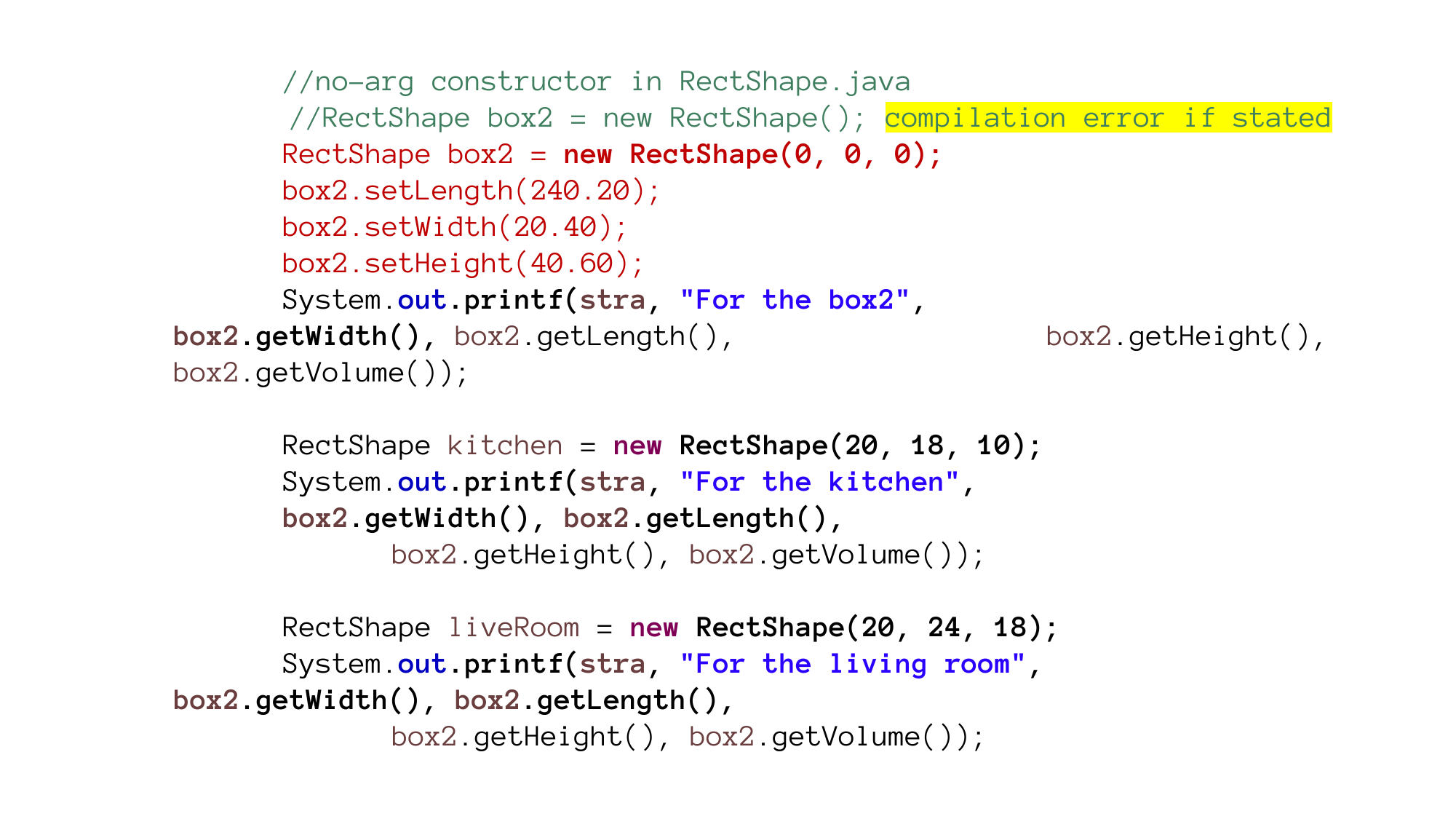

//no-arg constructor in RectShape.java
       //RectShape box2 = new RectShape(); compilation error if stated
	RectShape box2 = new RectShape(0, 0, 0);
	box2.setLength(240.20);
	box2.setWidth(20.40);
	box2.setHeight(40.60);
	System.out.printf(stra, "For the box2", 			box2.getWidth(), box2.getLength(), 			box2.getHeight(), box2.getVolume());

	RectShape kitchen = new RectShape(20, 18, 10);
	System.out.printf(stra, "For the kitchen", 				box2.getWidth(), box2.getLength(),
		box2.getHeight(), box2.getVolume());

	RectShape liveRoom = new RectShape(20, 24, 18);
	System.out.printf(stra, "For the living room", 		box2.getWidth(), box2.getLength(),
		box2.getHeight(), box2.getVolume());